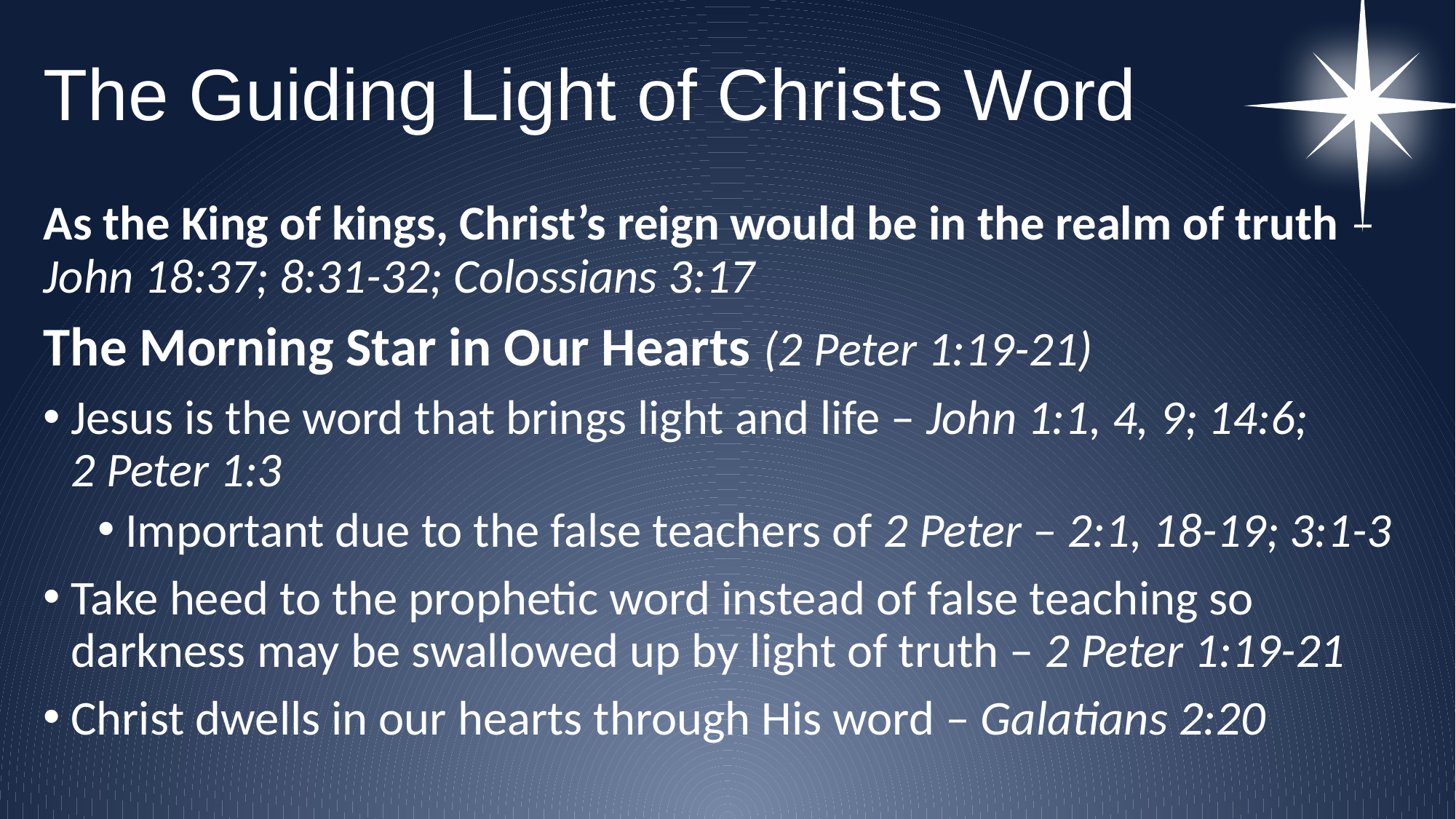

# The Guiding Light of Christs Word
As the King of kings, Christ’s reign would be in the realm of truth – John 18:37; 8:31-32; Colossians 3:17
The Morning Star in Our Hearts (2 Peter 1:19-21)
Jesus is the word that brings light and life – John 1:1, 4, 9; 14:6;          2 Peter 1:3
Important due to the false teachers of 2 Peter – 2:1, 18-19; 3:1-3
Take heed to the prophetic word instead of false teaching so darkness may be swallowed up by light of truth – 2 Peter 1:19-21
Christ dwells in our hearts through His word – Galatians 2:20